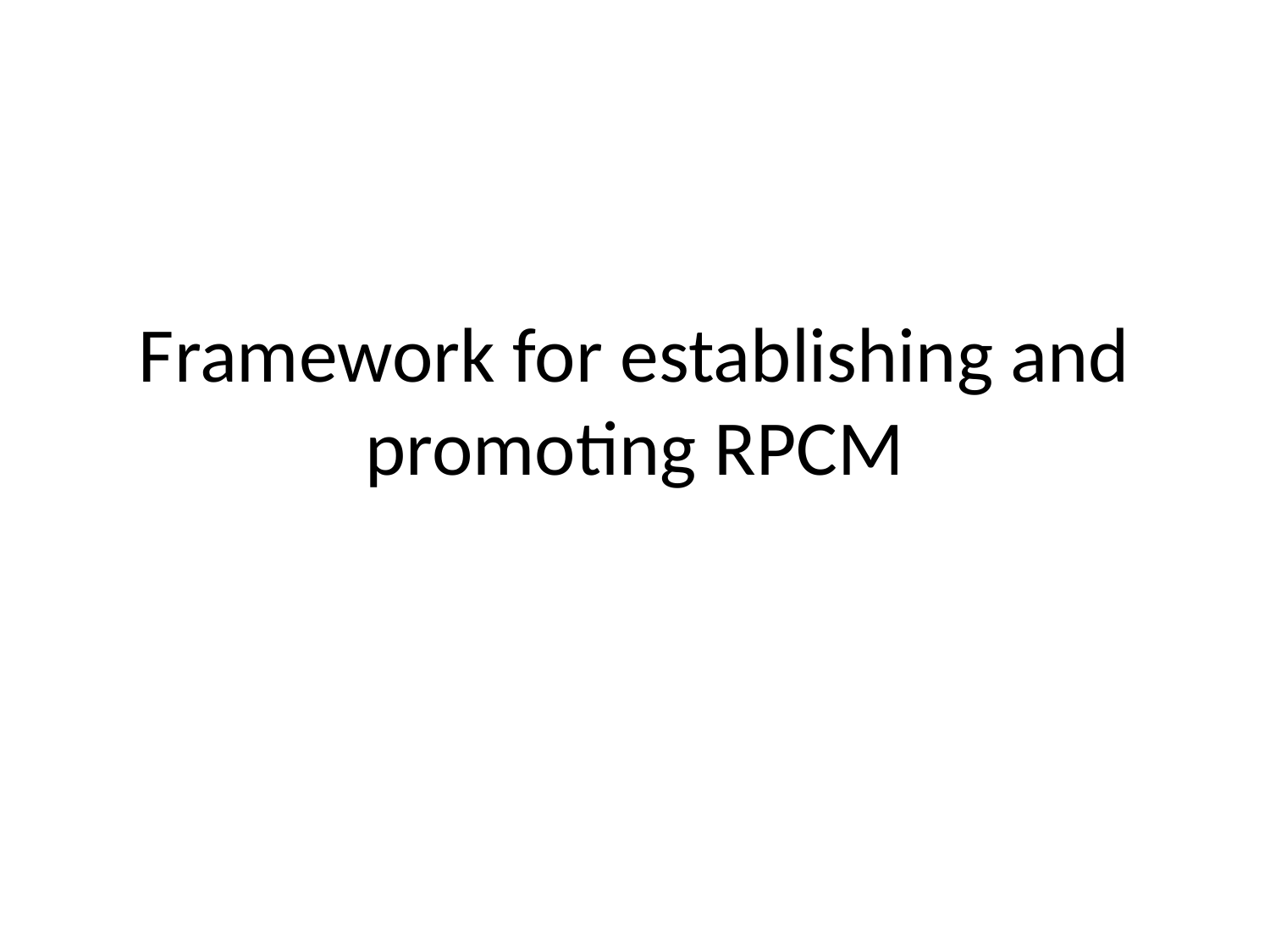

# Framework for establishing and promoting RPCM